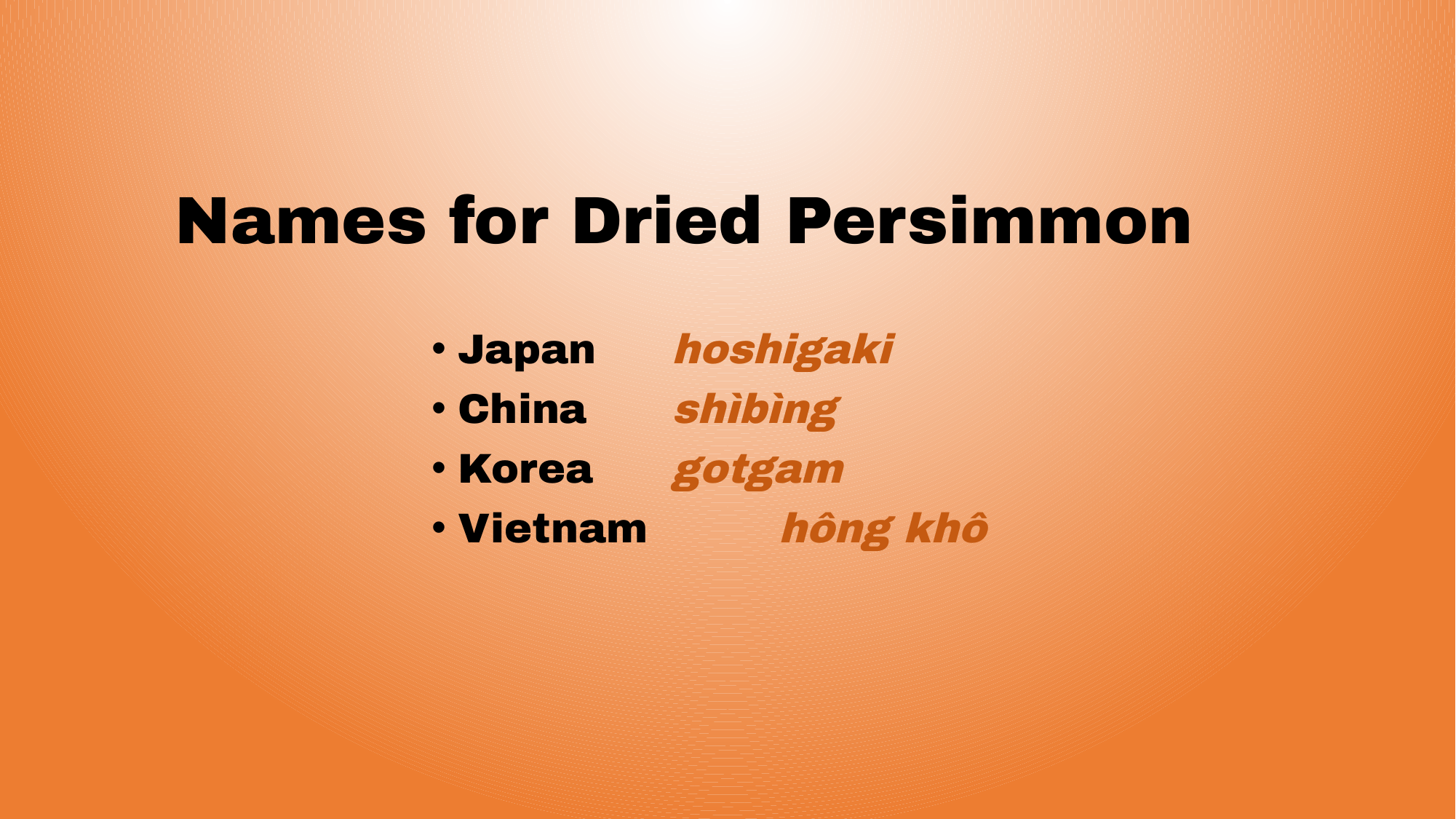

# Names for Dried Persimmon
Japan 		hoshigaki
China 		shìbìng
Korea  		gotgam
Vietnam  	hông khô